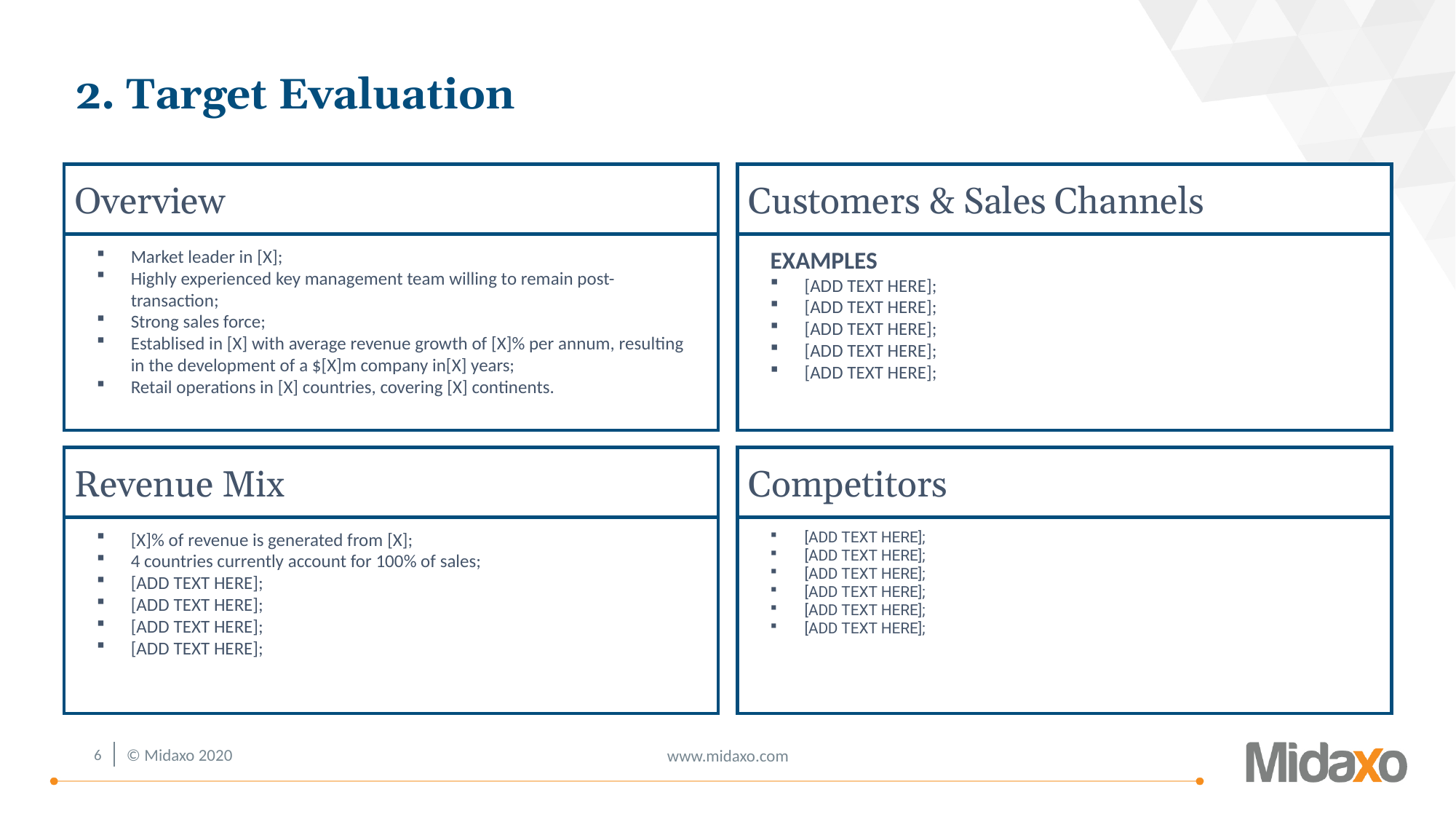

# 2. Target Evaluation
Overview
Customers & Sales Channels
Market leader in [X];
Highly experienced key management team willing to remain post-transaction;
Strong sales force;
Establised in [X] with average revenue growth of [X]% per annum, resulting in the development of a $[X]m company in[X] years;
Retail operations in [X] countries, covering [X] continents.
EXAMPLES
[ADD TEXT HERE];
[ADD TEXT HERE];
[ADD TEXT HERE];
[ADD TEXT HERE];
[ADD TEXT HERE];
Revenue Mix
Competitors
[X]% of revenue is generated from [X];
4 countries currently account for 100% of sales;
[ADD TEXT HERE];
[ADD TEXT HERE];
[ADD TEXT HERE];
[ADD TEXT HERE];
[ADD TEXT HERE];
[ADD TEXT HERE];
[ADD TEXT HERE];
[ADD TEXT HERE];
[ADD TEXT HERE];
[ADD TEXT HERE];
6